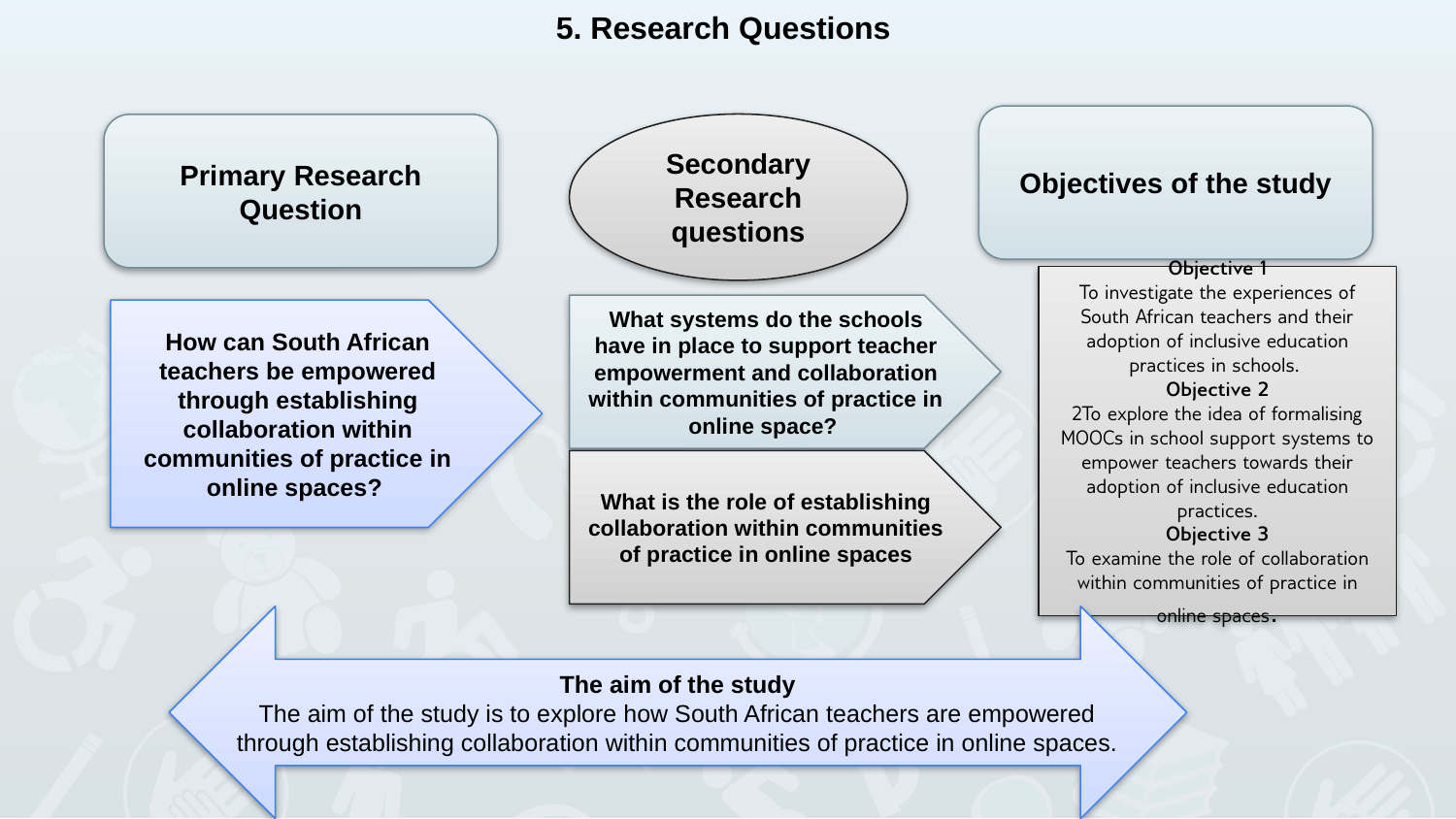

# 5. Research Questions
Objectives of the study
Secondary Research questions
Primary Research Question

Objective 1
To investigate the experiences of South African teachers and their adoption of inclusive education practices in schools.
Objective 2
2To explore the idea of formalising MOOCs in school support systems to empower teachers towards their adoption of inclusive education practices.
Objective 3
To examine the role of collaboration within communities of practice in online spaces.
What systems do the schools have in place to support teacher empowerment and collaboration within communities of practice in online space?
How can South African teachers be empowered through establishing collaboration within communities of practice in online spaces?
What is the role of establishing collaboration within communities of practice in online spaces
The aim of the study
The aim of the study is to explore how South African teachers are empowered through establishing collaboration within communities of practice in online spaces.